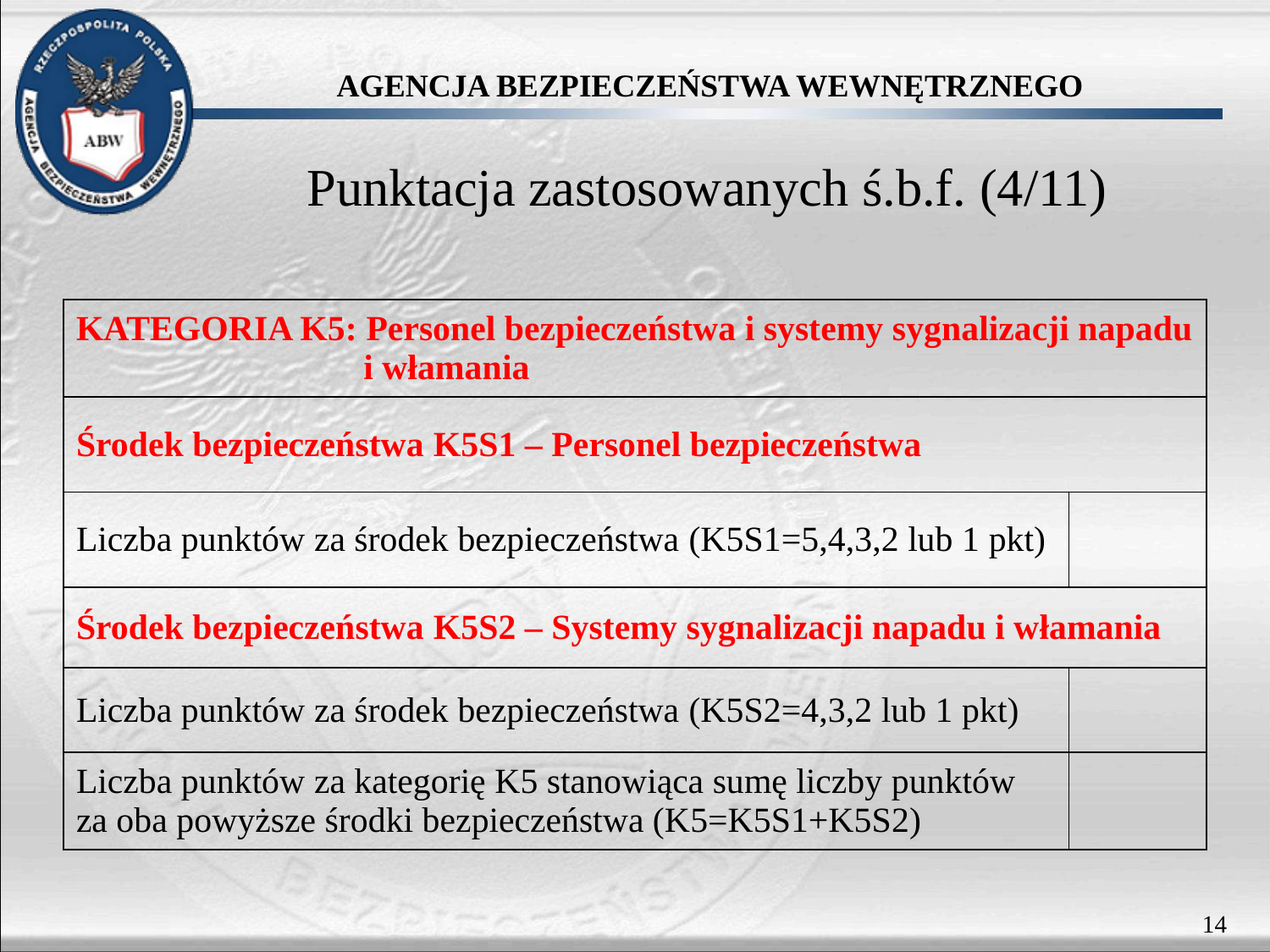

Punktacja zastosowanych ś.b.f. (4/11)
| KATEGORIA K5: Personel bezpieczeństwa i systemy sygnalizacji napadu i włamania |  |
| --- | --- |
| Środek bezpieczeństwa K5S1 – Personel bezpieczeństwa |  |
| Liczba punktów za środek bezpieczeństwa (K5S1=5,4,3,2 lub 1 pkt) |  |
| Środek bezpieczeństwa K5S2 – Systemy sygnalizacji napadu i włamania |  |
| Liczba punktów za środek bezpieczeństwa (K5S2=4,3,2 lub 1 pkt) |  |
| Liczba punktów za kategorię K5 stanowiąca sumę liczby punktów za oba powyższe środki bezpieczeństwa (K5=K5S1+K5S2) |  |
14